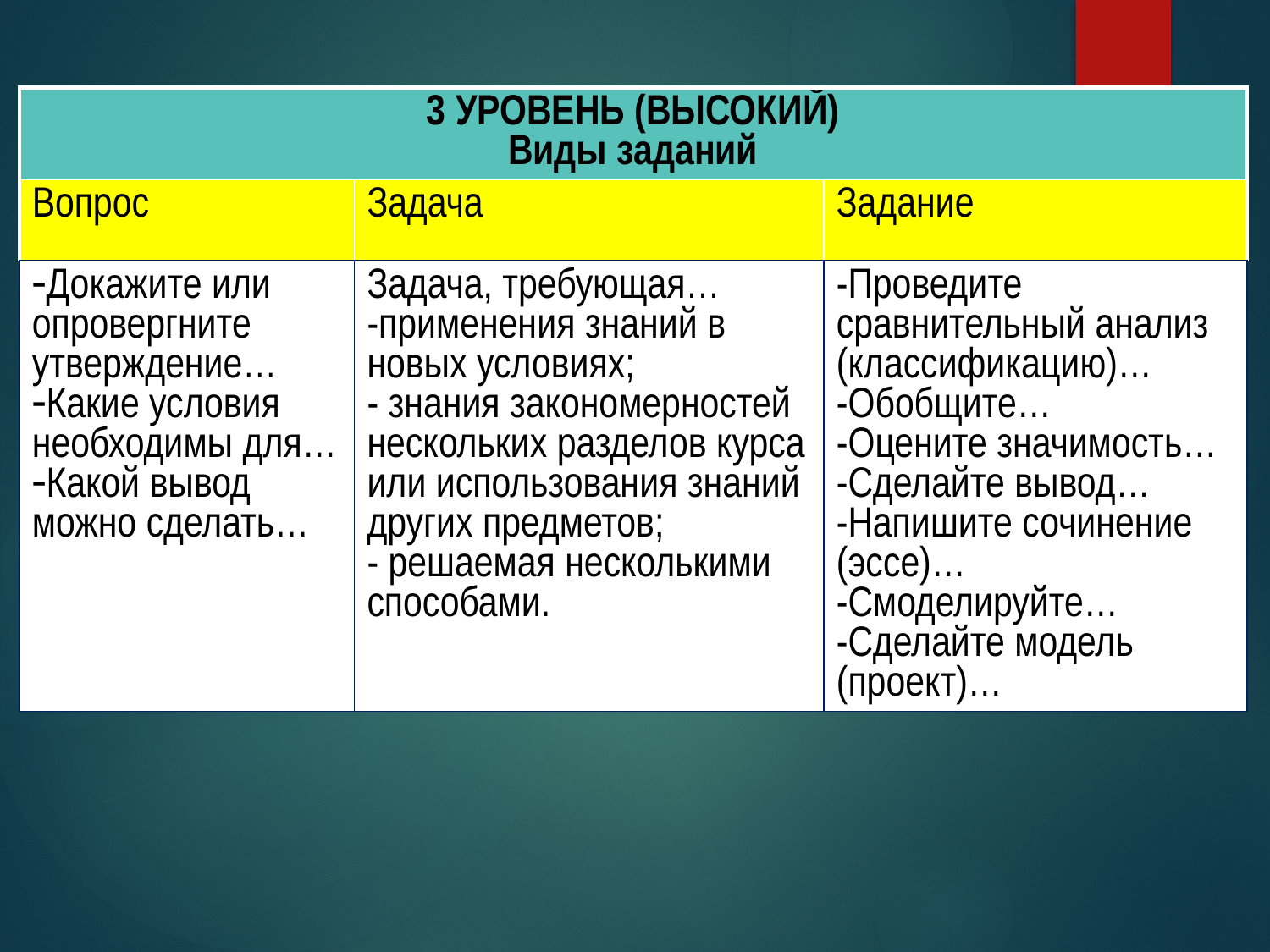

| 3 УРОВЕНЬ (ВЫСОКИЙ) Виды заданий |  |  |
| --- | --- | --- |
| Вопрос | Задача | Задание |
| Докажите или опровергните утверждение… Какие условия необходимы для… Какой вывод можно сделать… | Задача, требующая… -применения знаний в новых условиях; - знания закономерностей нескольких разделов курса или использования знаний других предметов; - решаемая несколькими способами. | -Проведите сравнительный анализ (классификацию)… -Обобщите… -Оцените значимость… -Сделайте вывод… -Напишите сочинение (эссе)… -Смоделируйте… -Сделайте модель (проект)… |